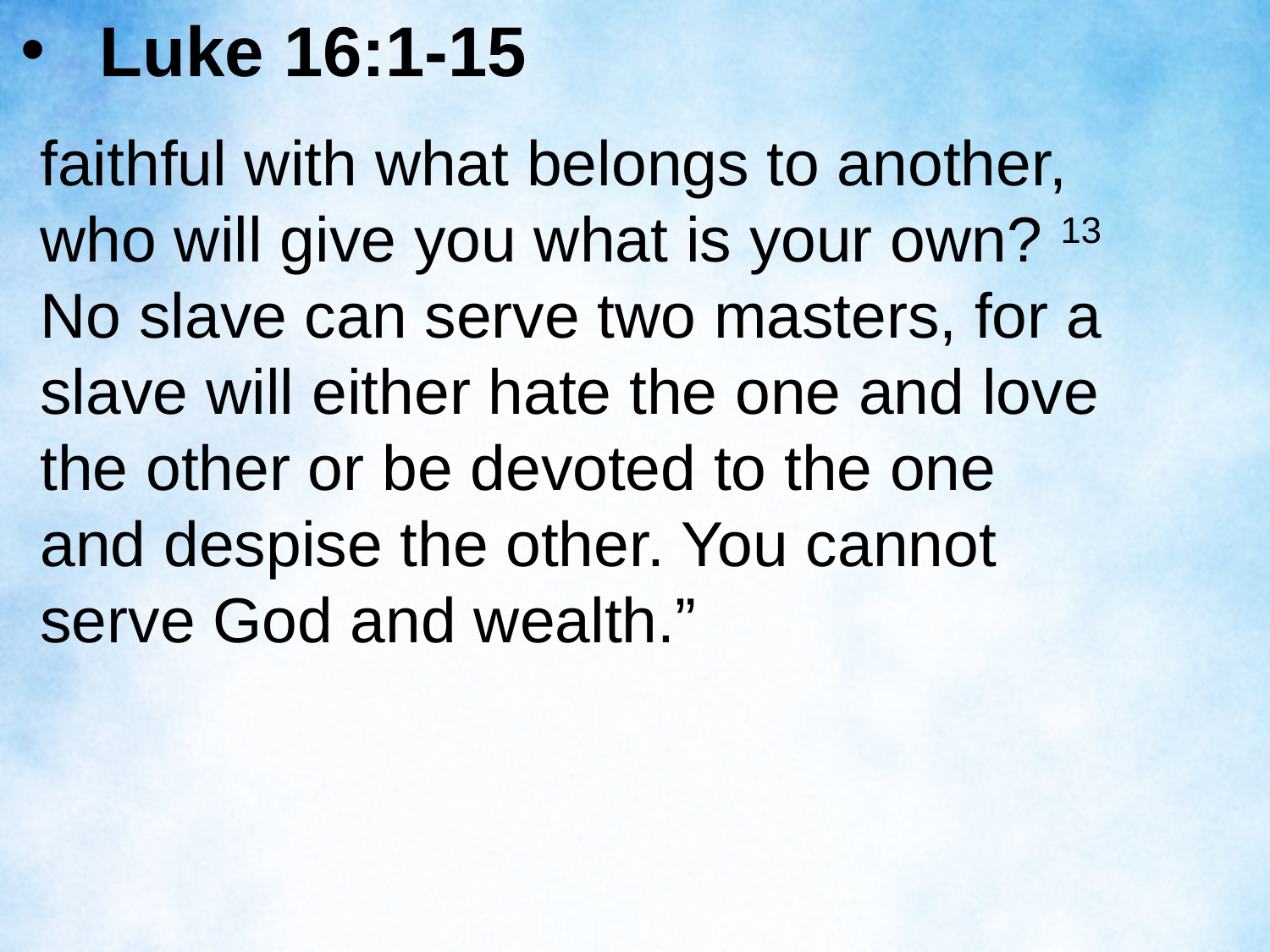

Luke 16:1-15
faithful with what belongs to another, who will give you what is your own? 13 No slave can serve two masters, for a slave will either hate the one and love the other or be devoted to the one and despise the other. You cannot serve God and wealth.”